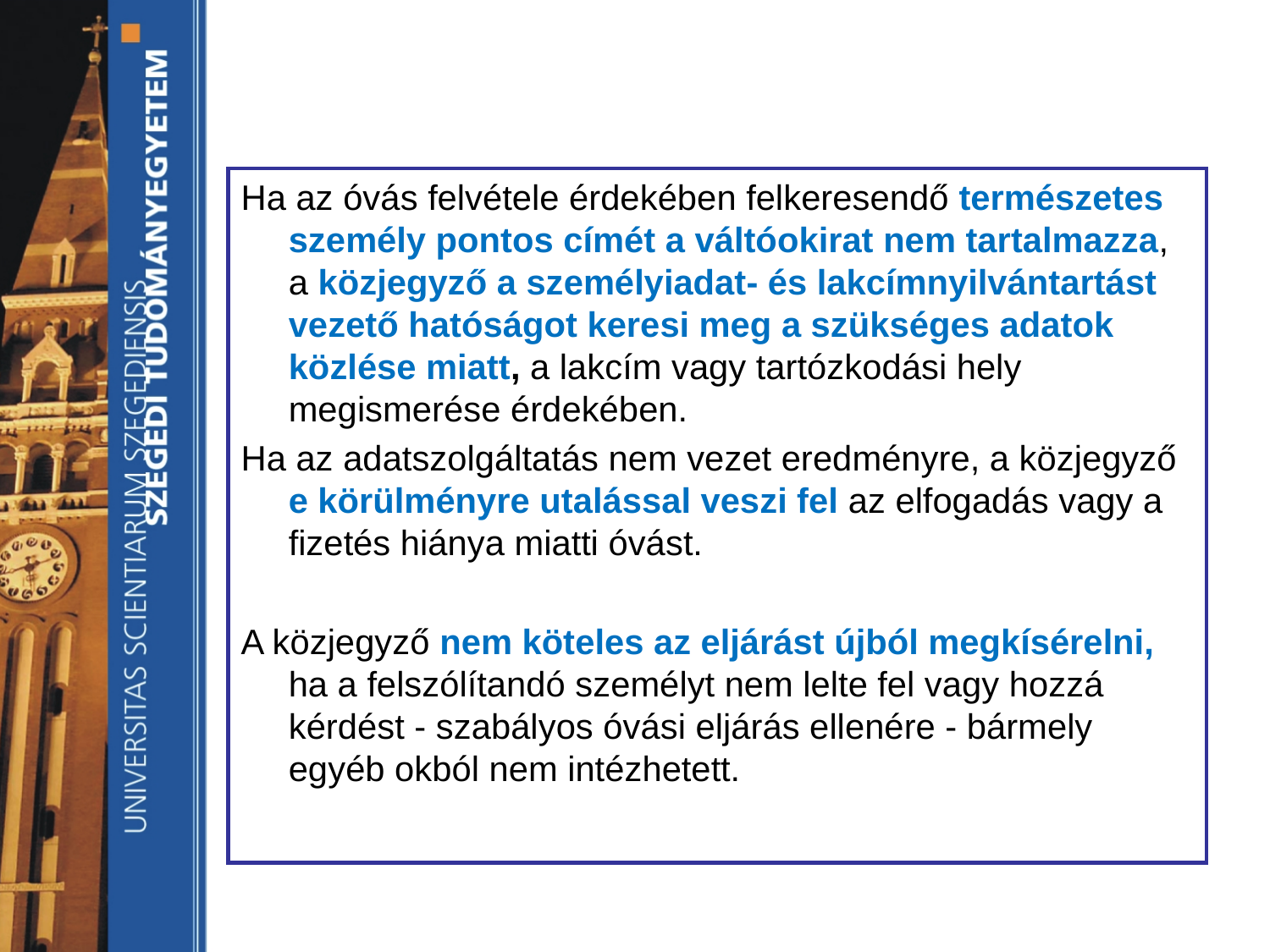

Ha az óvás felvétele érdekében felkeresendő természetes személy pontos címét a váltóokirat nem tartalmazza, a közjegyző a személyiadat- és lakcímnyilvántartást vezető hatóságot keresi meg a szükséges adatok közlése miatt, a lakcím vagy tartózkodási hely megismerése érdekében.
Ha az adatszolgáltatás nem vezet eredményre, a közjegyző e körülményre utalással veszi fel az elfogadás vagy a fizetés hiánya miatti óvást.

A közjegyző nem köteles az eljárást újból megkísérelni, ha a felszólítandó személyt nem lelte fel vagy hozzá kérdést - szabályos óvási eljárás ellenére - bármely egyéb okból nem intézhetett.